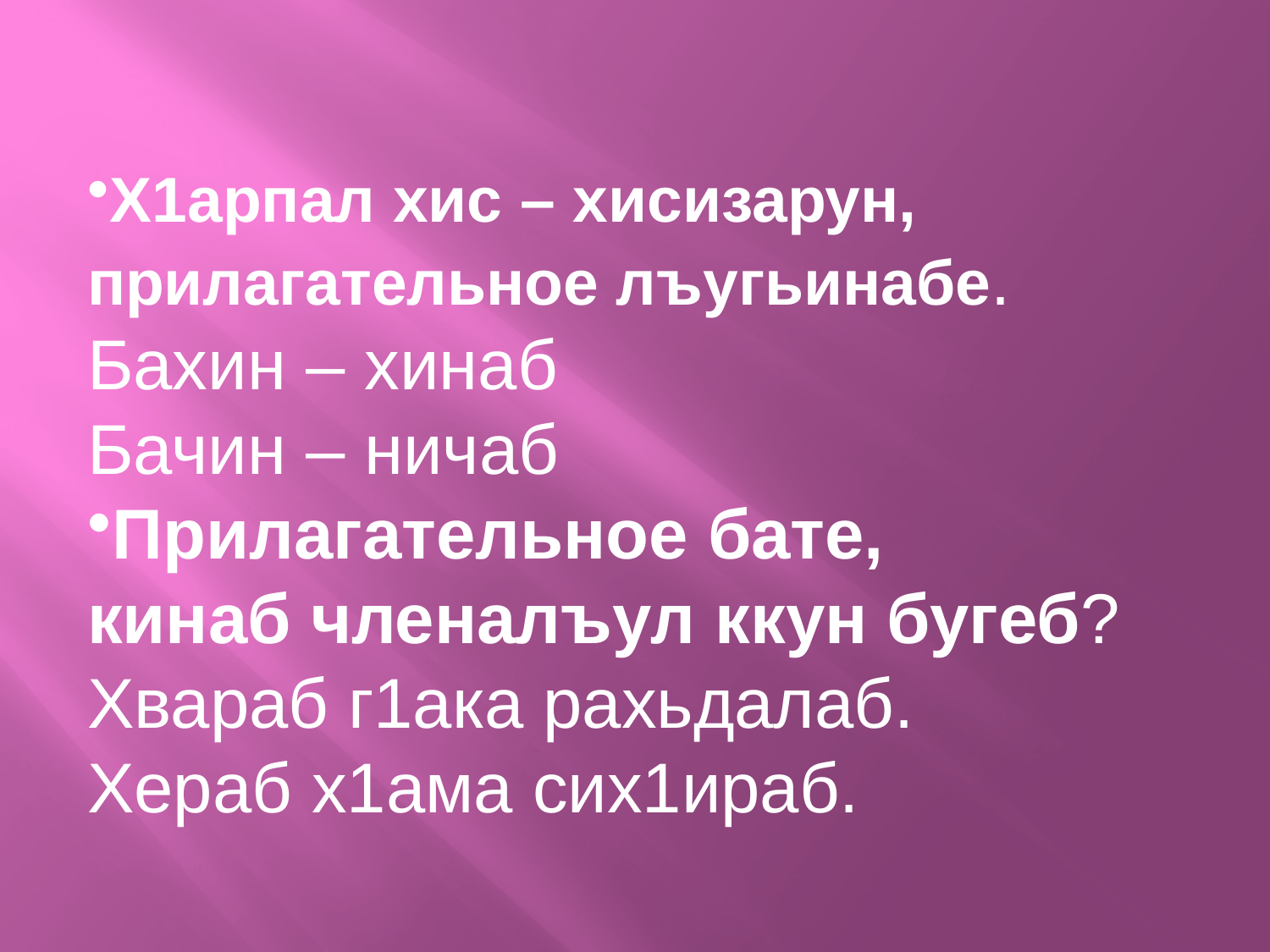

#
Х1арпал хис – хисизарун,
прилагательное лъугьинабе.
Бахин – хинаб
Бачин – ничаб
Прилагательное бате,
кинаб членалъул ккун бугеб?
Хвараб г1ака рахьдалаб.
Хераб х1ама сих1ираб.